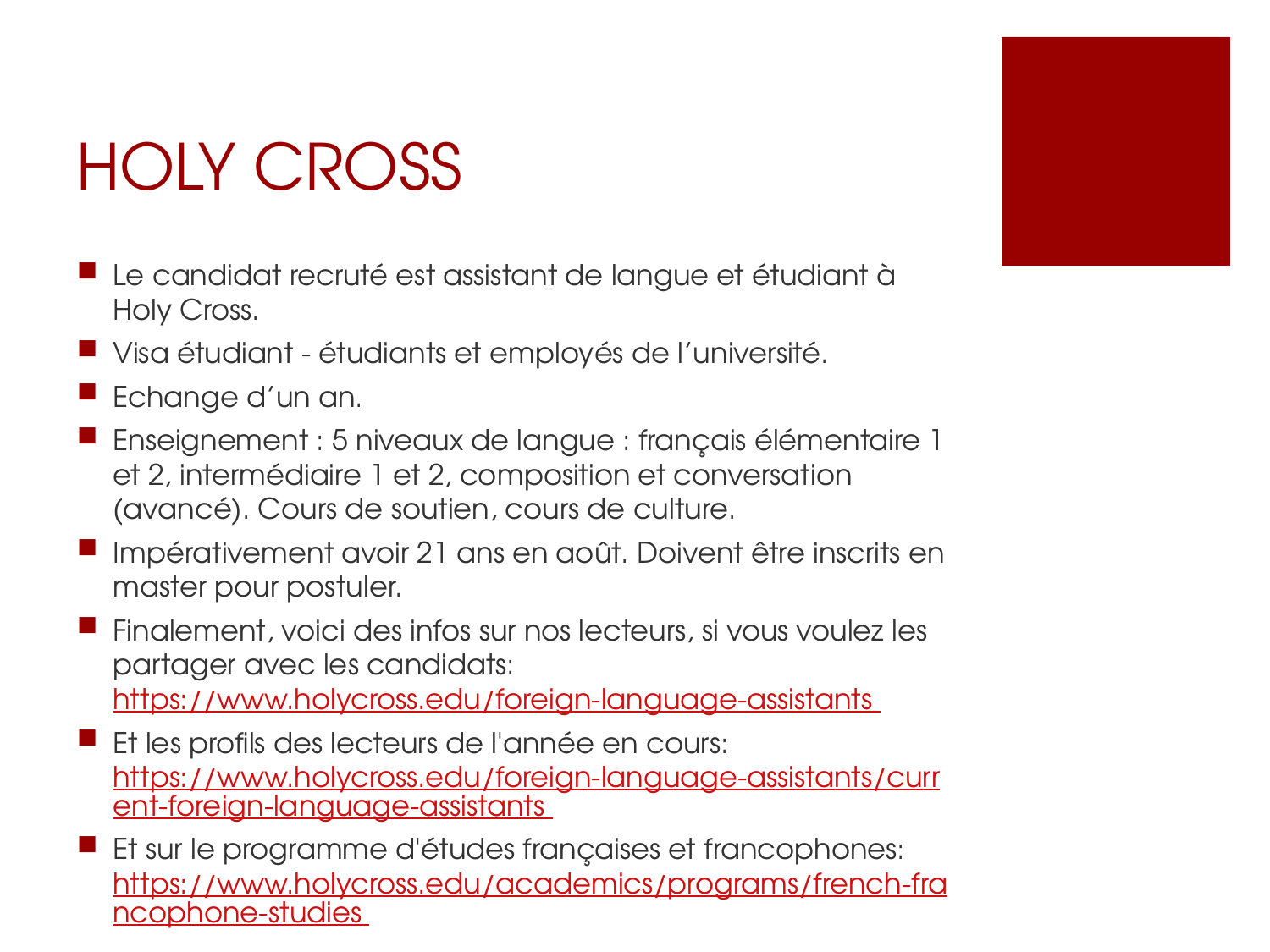

# HOLY CROSS
Le candidat recruté est assistant de langue et étudiant à Holy Cross.
Visa étudiant - étudiants et employés de l’université.
Echange d’un an.
Enseignement : 5 niveaux de langue : français élémentaire 1 et 2, intermédiaire 1 et 2, composition et conversation (avancé). Cours de soutien, cours de culture.
Impérativement avoir 21 ans en août. Doivent être inscrits en master pour postuler.
Finalement, voici des infos sur nos lecteurs, si vous voulez les partager avec les candidats: https://www.holycross.edu/foreign-language-assistants
Et les profils des lecteurs de l'année en cours: https://www.holycross.edu/foreign-language-assistants/current-foreign-language-assistants
Et sur le programme d'études françaises et francophones: https://www.holycross.edu/academics/programs/french-francophone-studies